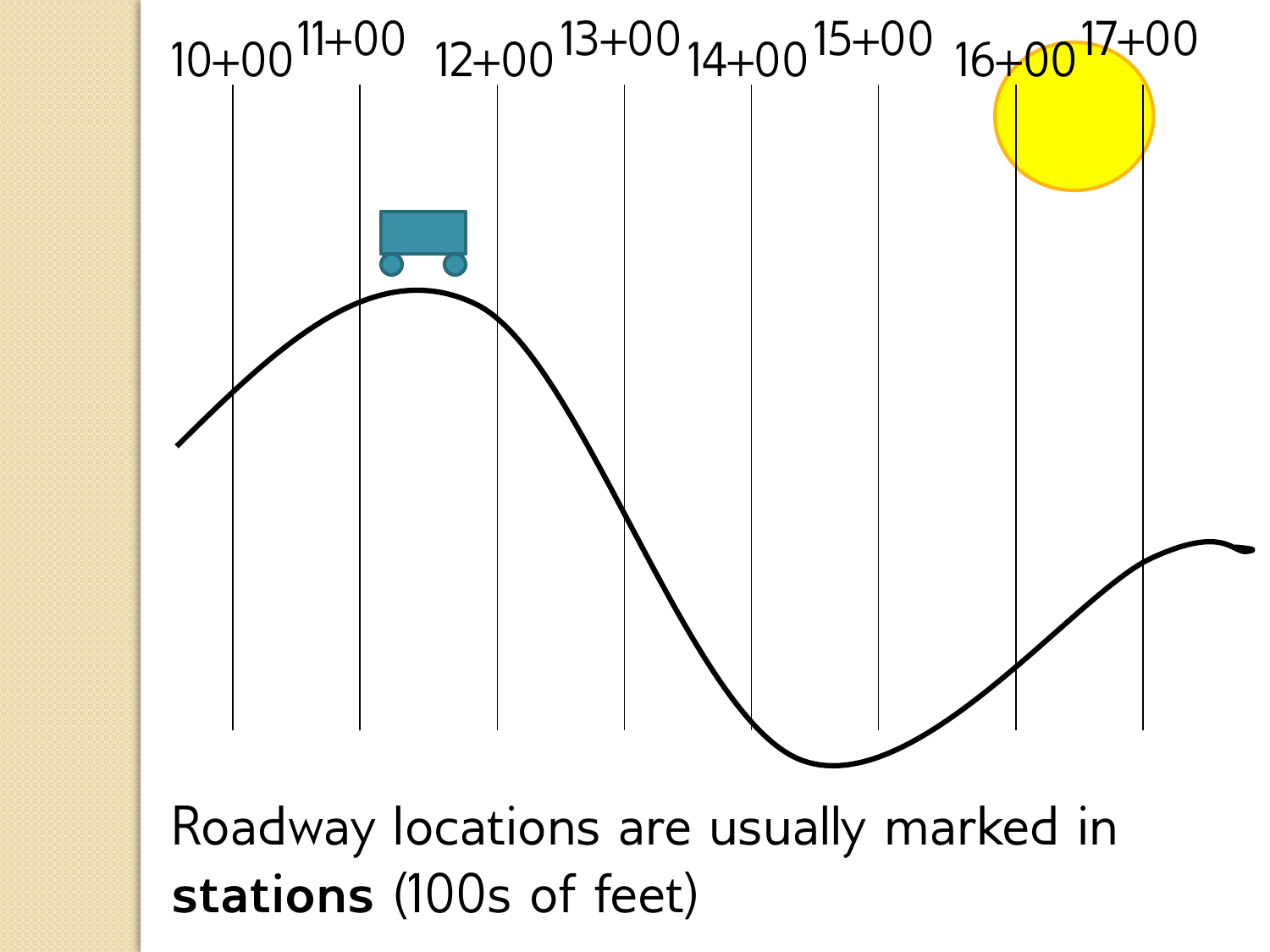

11+00
13+00
15+00
17+00
10+00
12+00
14+00
16+00

Roadway locations are usually marked in stations (100s of feet)